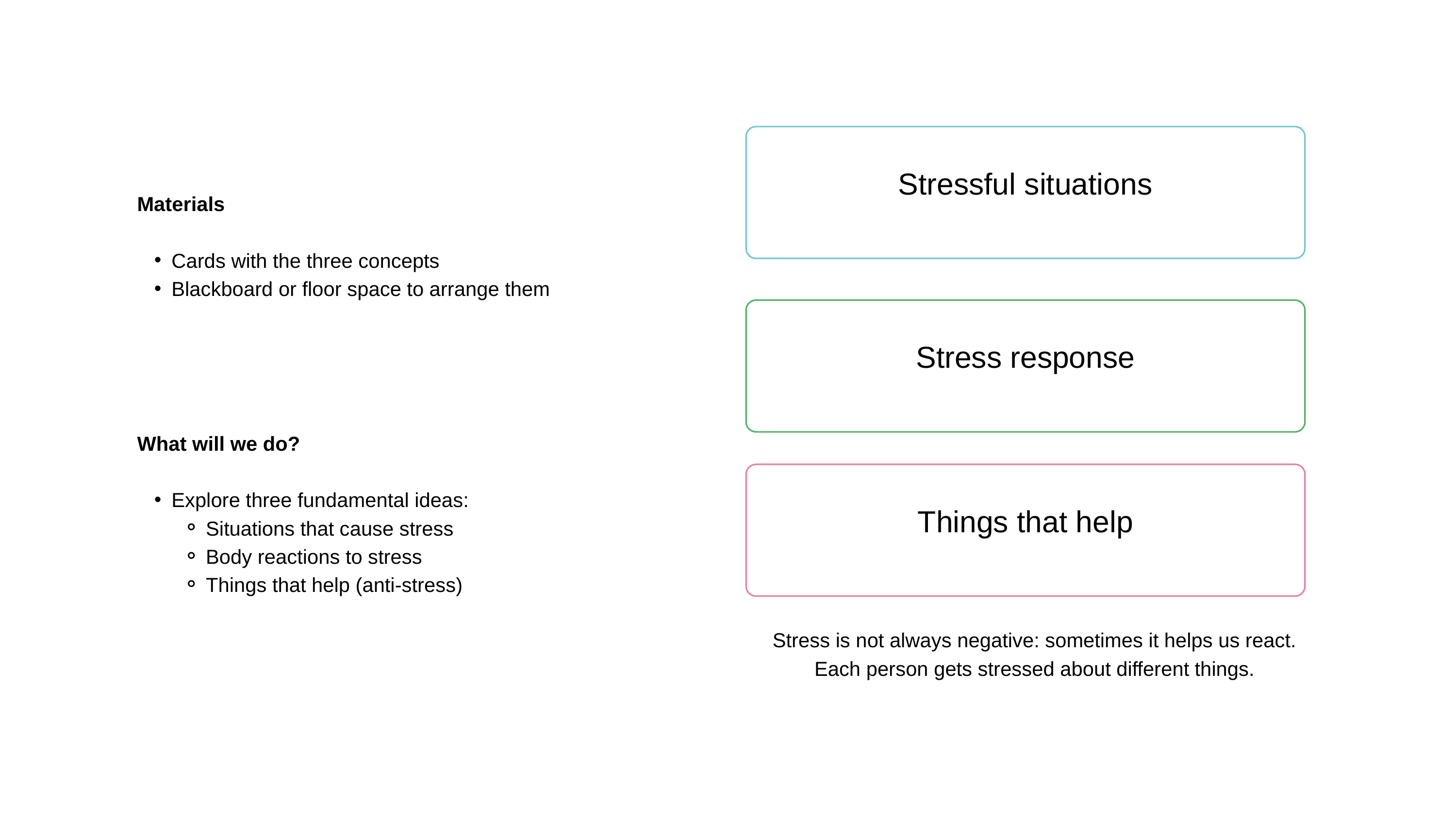

Stressful situations
Materials

Cards with the three concepts
Blackboard or floor space to arrange them

Stress response
What will we do?

Explore three fundamental ideas:
Situations that cause stress
Body reactions to stress
Things that help (anti-stress)

Things that help
Stress is not always negative: sometimes it helps us react.
Each person gets stressed about different things.